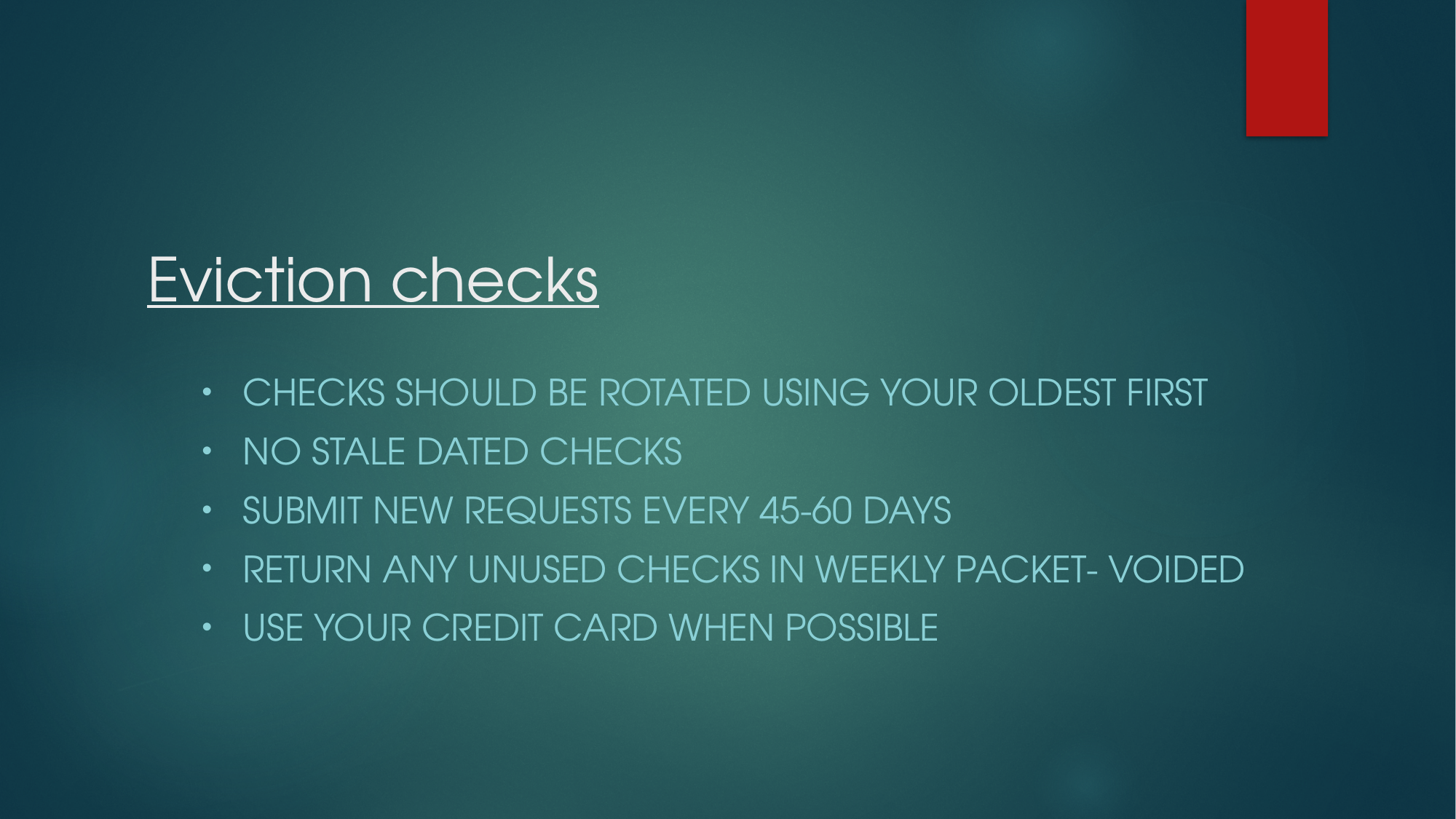

# Eviction checks
Checks should be rotated using your oldest first
NO stale dated checks
Submit new requests every 45-60 days
Return any unused checks in weekly packet- voided
Use your credit card when possible